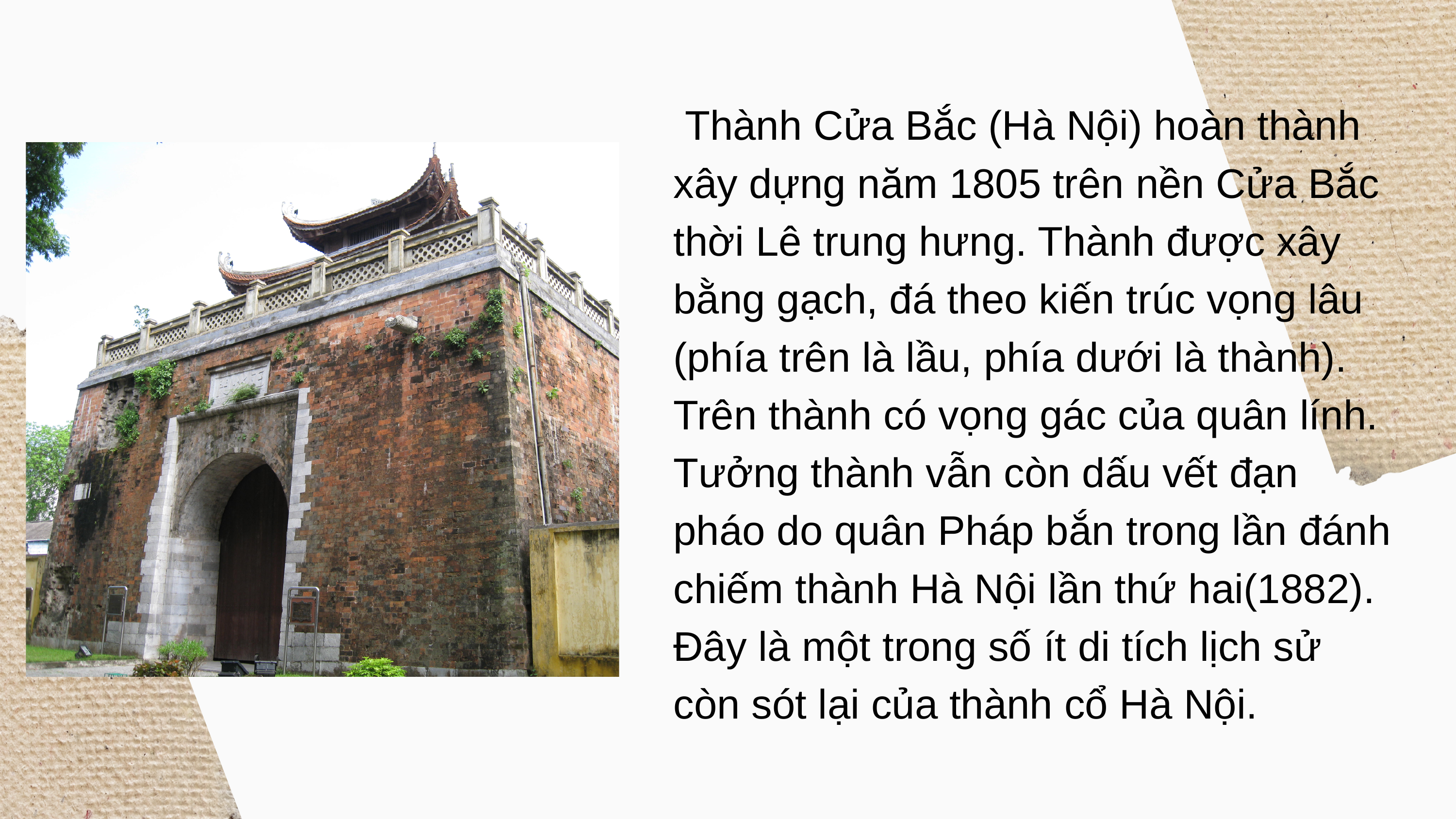

Thành Cửa Bắc (Hà Nội) hoàn thành xây dựng năm 1805 trên nền Cửa Bắc thời Lê trung hưng. Thành được xây bằng gạch, đá theo kiến trúc vọng lâu (phía trên là lầu, phía dưới là thành). Trên thành có vọng gác của quân lính. Tưởng thành vẫn còn dấu vết đạn pháo do quân Pháp bắn trong lần đánh chiếm thành Hà Nội lần thứ hai(1882). Đây là một trong số ít di tích lịch sử còn sót lại của thành cổ Hà Nội.